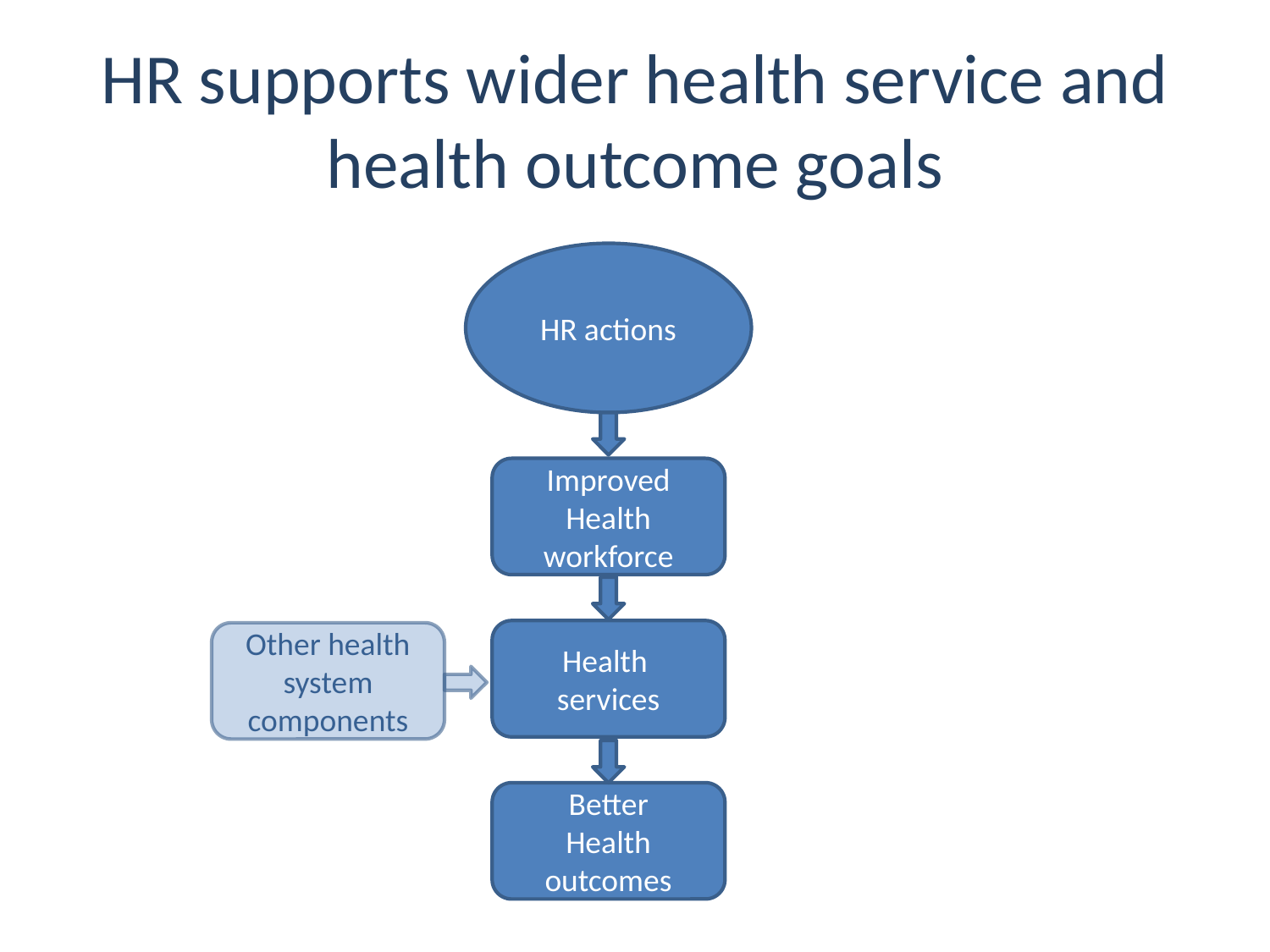

# HR supports wider health service and health outcome goals

HR actions

Improved
Health
workforce

Health
services
Other health system components

Better
Health
outcomes